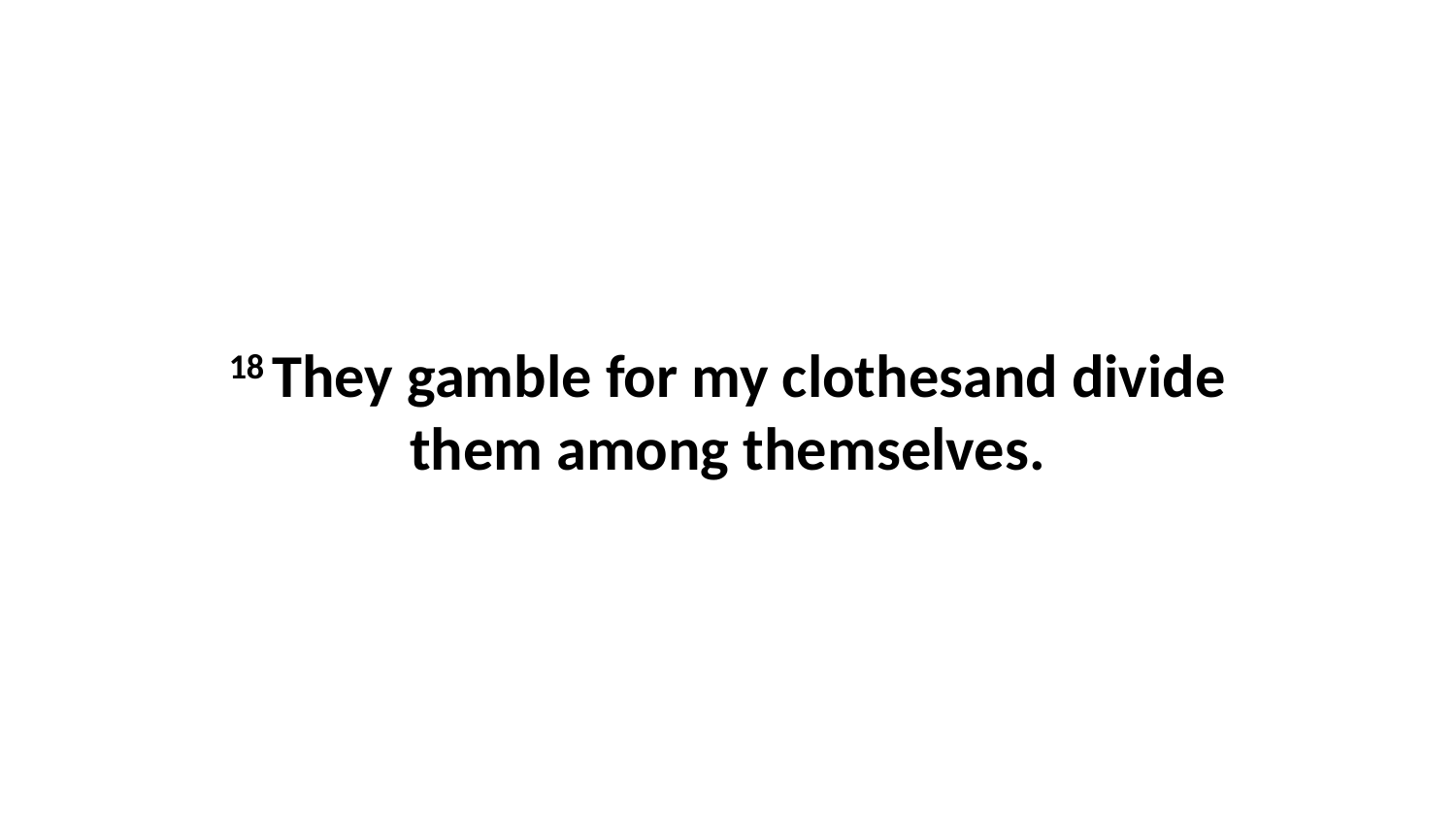

18 They gamble for my clothesand divide them among themselves.